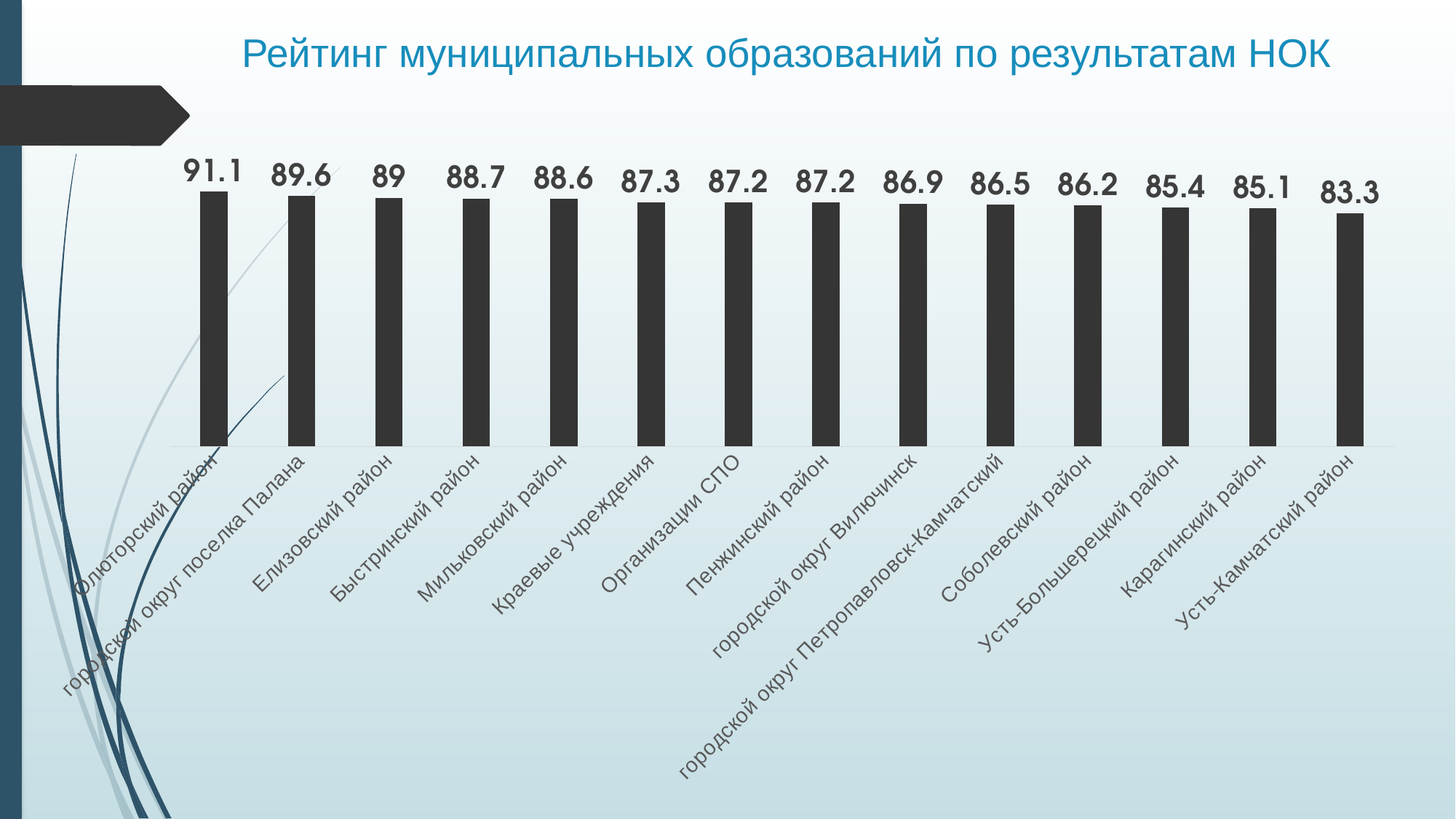

# Рейтинг муниципальных образований по результатам НОК

### Chart

| Category | Ряд 1 |
|---|---|
| Олюторский район | 91.1 |
| городской округ поселка Палана | 89.6 |
| Елизовский район | 89.0 |
| Быстринский район | 88.7 |
| Мильковский район | 88.6 |
| Краевые учреждения | 87.3 |
| Организации СПО | 87.2 |
| Пенжинский район | 87.2 |
| городской округ Вилючинск | 86.9 |
| городской округ Петропавловск-Камчатский | 86.5 |
| Соболевский район | 86.2 |
| Усть-Большерецкий район | 85.4 |
| Карагинский район | 85.1 |
| Усть-Камчатский район | 83.3 |